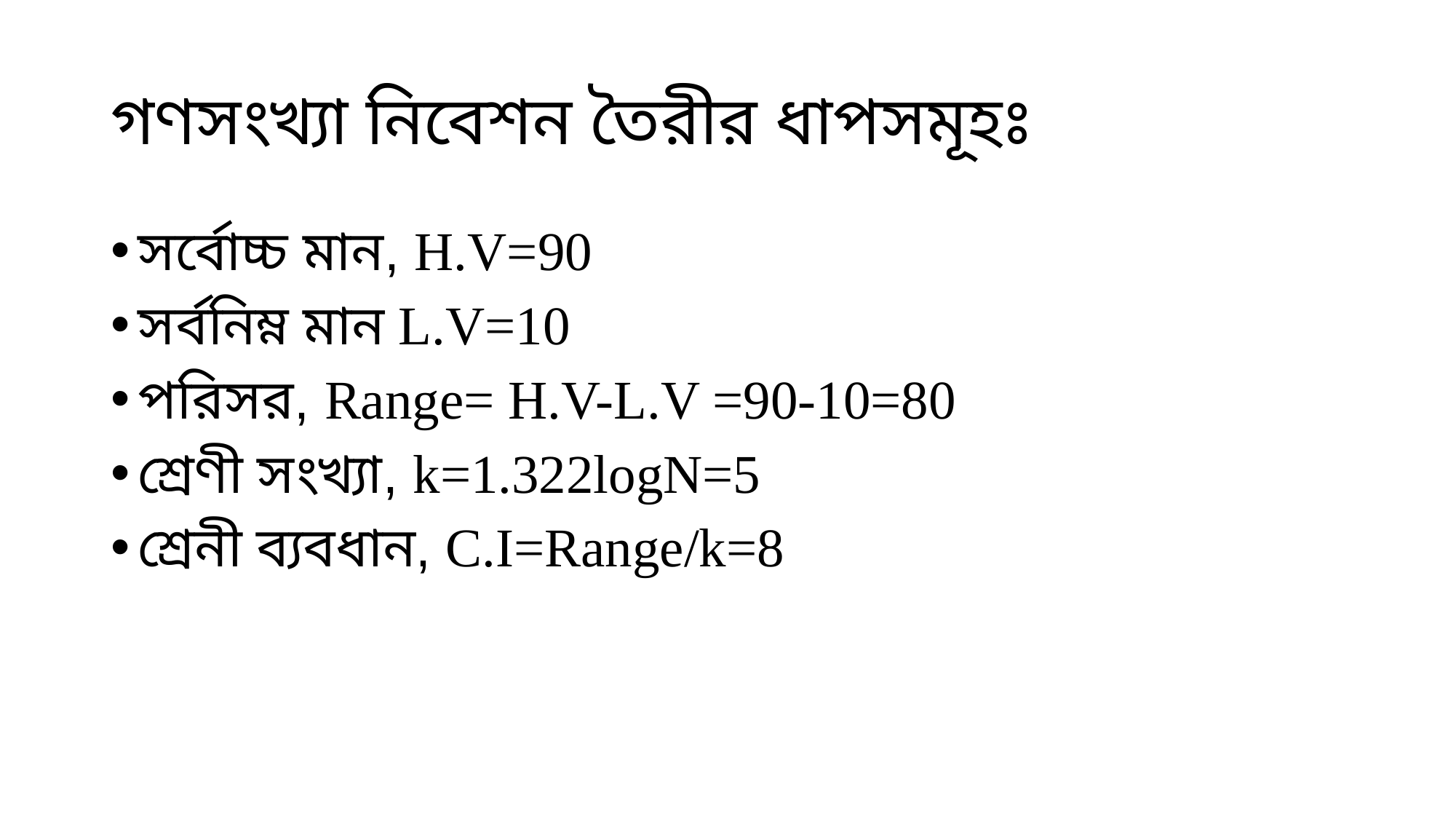

# গণসংখ্যা নিবেশন তৈরীর ধাপসমূহঃ
সর্বোচ্চ মান, H.V=90
সর্বনিম্ন মান L.V=10
পরিসর, Range= H.V-L.V =90-10=80
শ্রেণী সংখ্যা, k=1.322logN=5
শ্রেনী ব্যবধান, C.I=Range/k=8